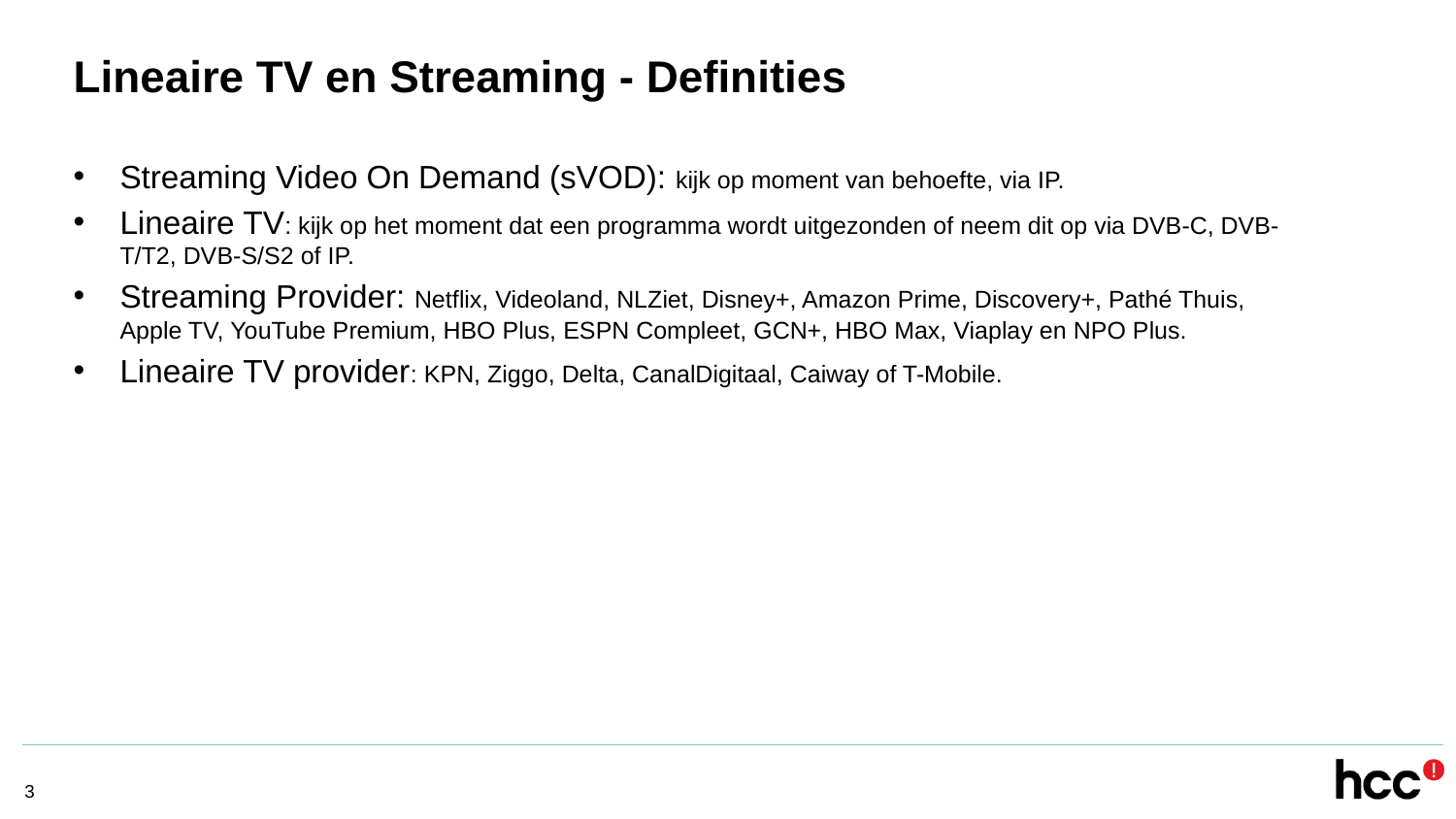

# Lineaire TV en Streaming - Definities
Streaming Video On Demand (sVOD): kijk op moment van behoefte, via IP.
Lineaire TV: kijk op het moment dat een programma wordt uitgezonden of neem dit op via DVB-C, DVB-T/T2, DVB-S/S2 of IP.
Streaming Provider: Netflix, Videoland, NLZiet, Disney+, Amazon Prime, Discovery+, Pathé Thuis, Apple TV, YouTube Premium, HBO Plus, ESPN Compleet, GCN+, HBO Max, Viaplay en NPO Plus.
Lineaire TV provider: KPN, Ziggo, Delta, CanalDigitaal, Caiway of T-Mobile.
3